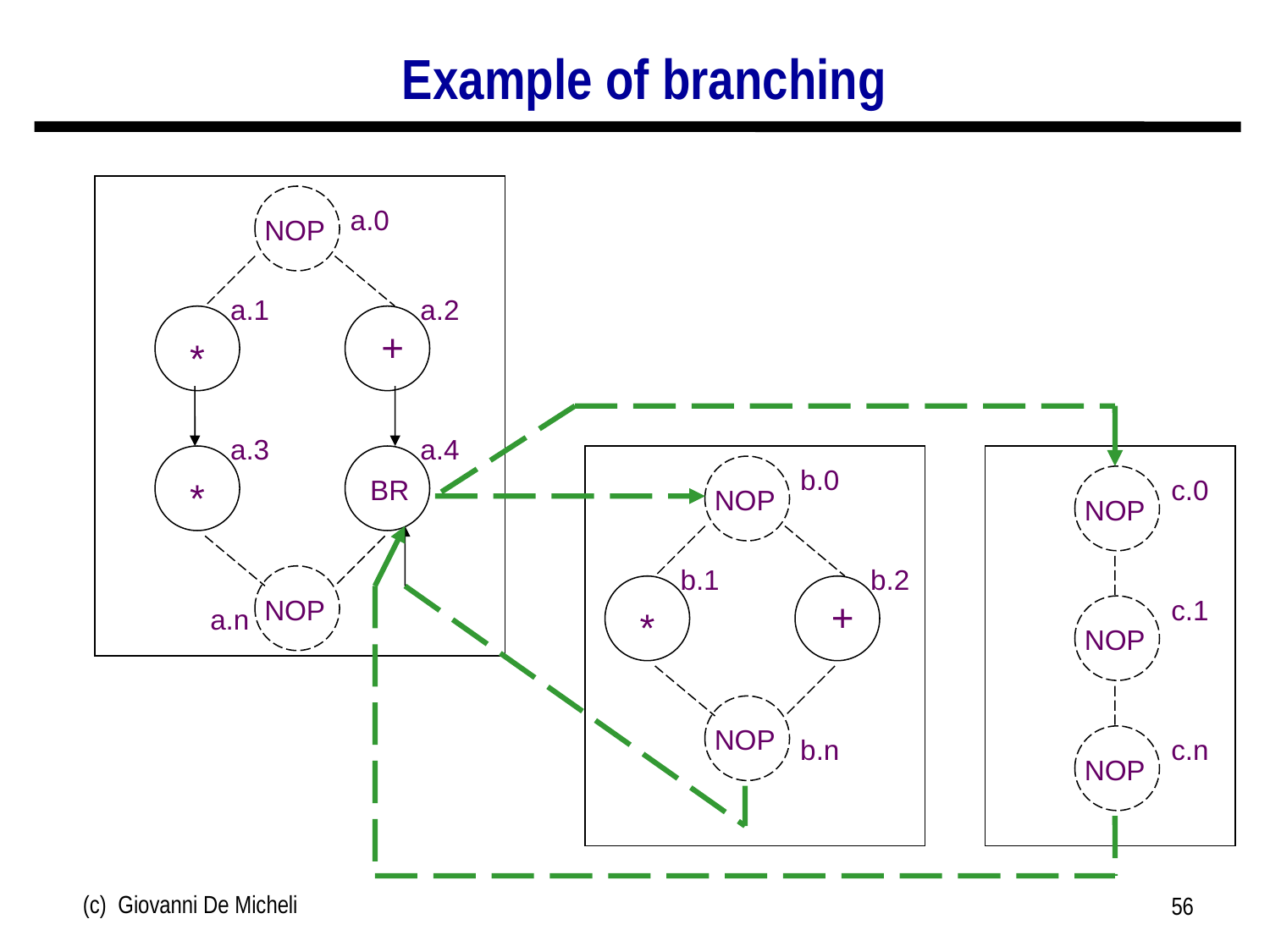

# Example of branching

NOP
a.0

a.1
a.2

*

+

a.3
a.4

*

BR

b.0

NOP

NOP
c.0

b.1
b.2

NOP

*

+

c.1
a.n

NOP

NOP
b.n

NOP
c.n

(c)  Giovanni De Micheli
56